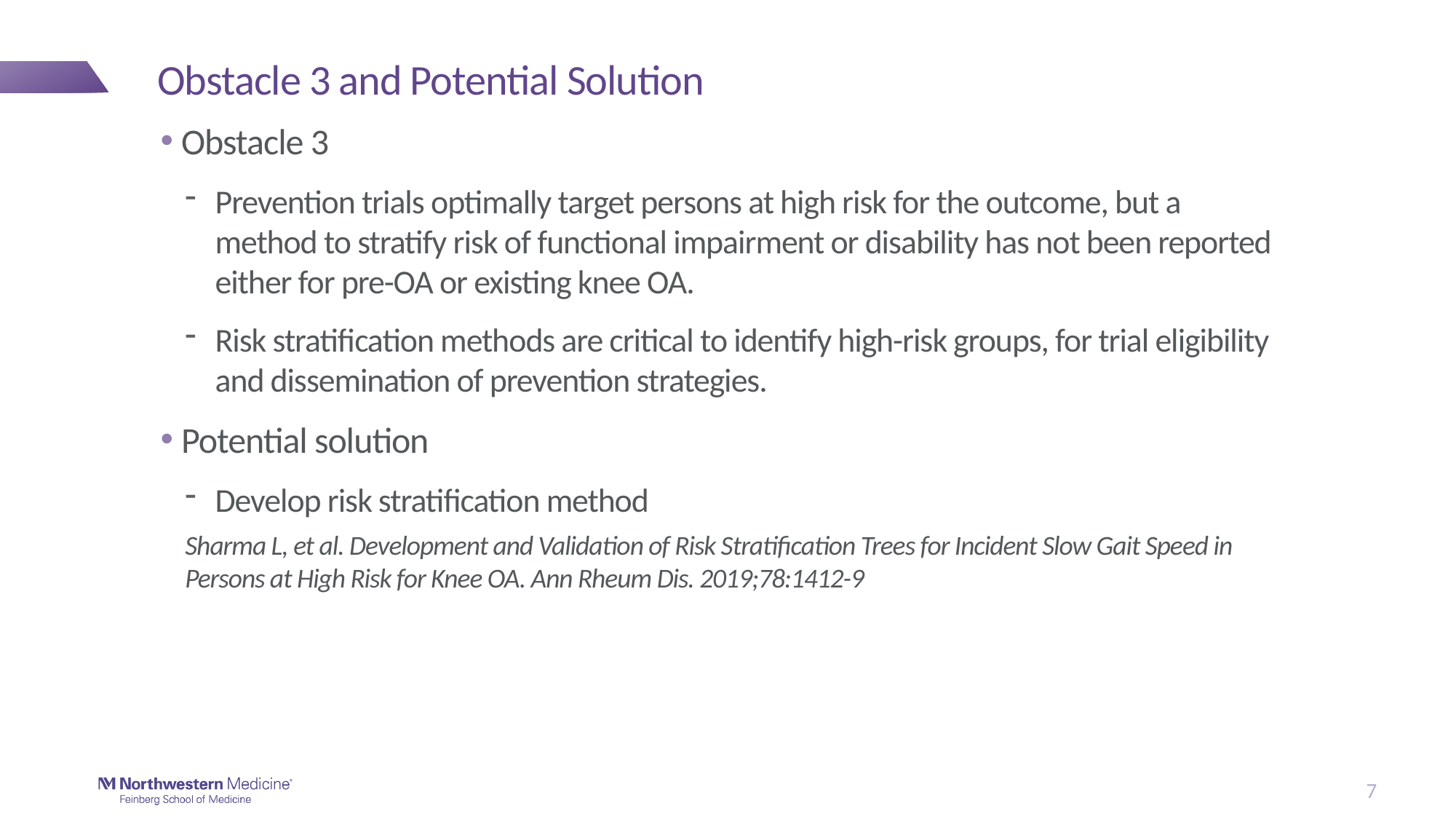

# Obstacle 3 and Potential Solution
Obstacle 3
Prevention trials optimally target persons at high risk for the outcome, but a method to stratify risk of functional impairment or disability has not been reported either for pre-OA or existing knee OA.
Risk stratification methods are critical to identify high-risk groups, for trial eligibility and dissemination of prevention strategies.
Potential solution
Develop risk stratification method
Sharma L, et al. Development and Validation of Risk Stratification Trees for Incident Slow Gait Speed in Persons at High Risk for Knee OA. Ann Rheum Dis. 2019;78:1412-9

7